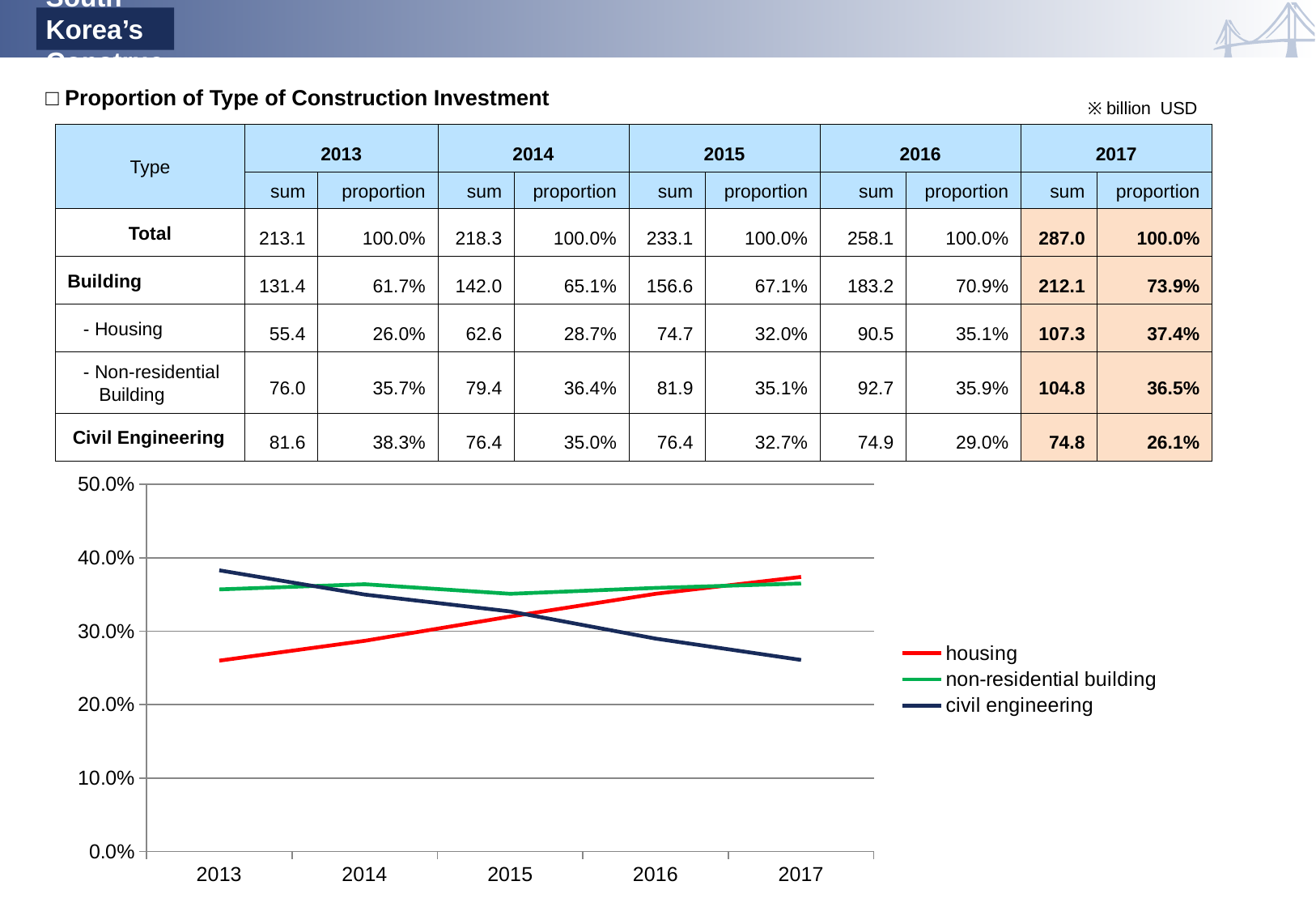

# Current State of South Korea’s Construction Industry
□ Proportion of Type of Construction Investment
※ billion  USD
| Type | 2013 |  | 2014 |  | 2015 |  | 2016 |  | 2017 |  |
| --- | --- | --- | --- | --- | --- | --- | --- | --- | --- | --- |
|  | sum | proportion | sum | proportion | sum | proportion | sum | proportion | sum | proportion |
| Total | 213.1 | 100.0% | 218.3 | 100.0% | 233.1 | 100.0% | 258.1 | 100.0% | 287.0 | 100.0% |
| Building | 131.4 | 61.7% | 142.0 | 65.1% | 156.6 | 67.1% | 183.2 | 70.9% | 212.1 | 73.9% |
| - Housing | 55.4 | 26.0% | 62.6 | 28.7% | 74.7 | 32.0% | 90.5 | 35.1% | 107.3 | 37.4% |
| - Non-residential Building | 76.0 | 35.7% | 79.4 | 36.4% | 81.9 | 35.1% | 92.7 | 35.9% | 104.8 | 36.5% |
| Civil Engineering | 81.6 | 38.3% | 76.4 | 35.0% | 76.4 | 32.7% | 74.9 | 29.0% | 74.8 | 26.1% |

### Chart

| Category | housing | non-residential building | civil engineering |
|---|---|---|---|
| 2013 | 0.26 | 0.357 | 0.383 |
| 2014 | 0.287 | 0.364 | 0.35 |
| 2015 | 0.32 | 0.351 | 0.327 |
| 2016 | 0.351 | 0.359 | 0.29 |
| 2017 | 0.374 | 0.365 | 0.261 |